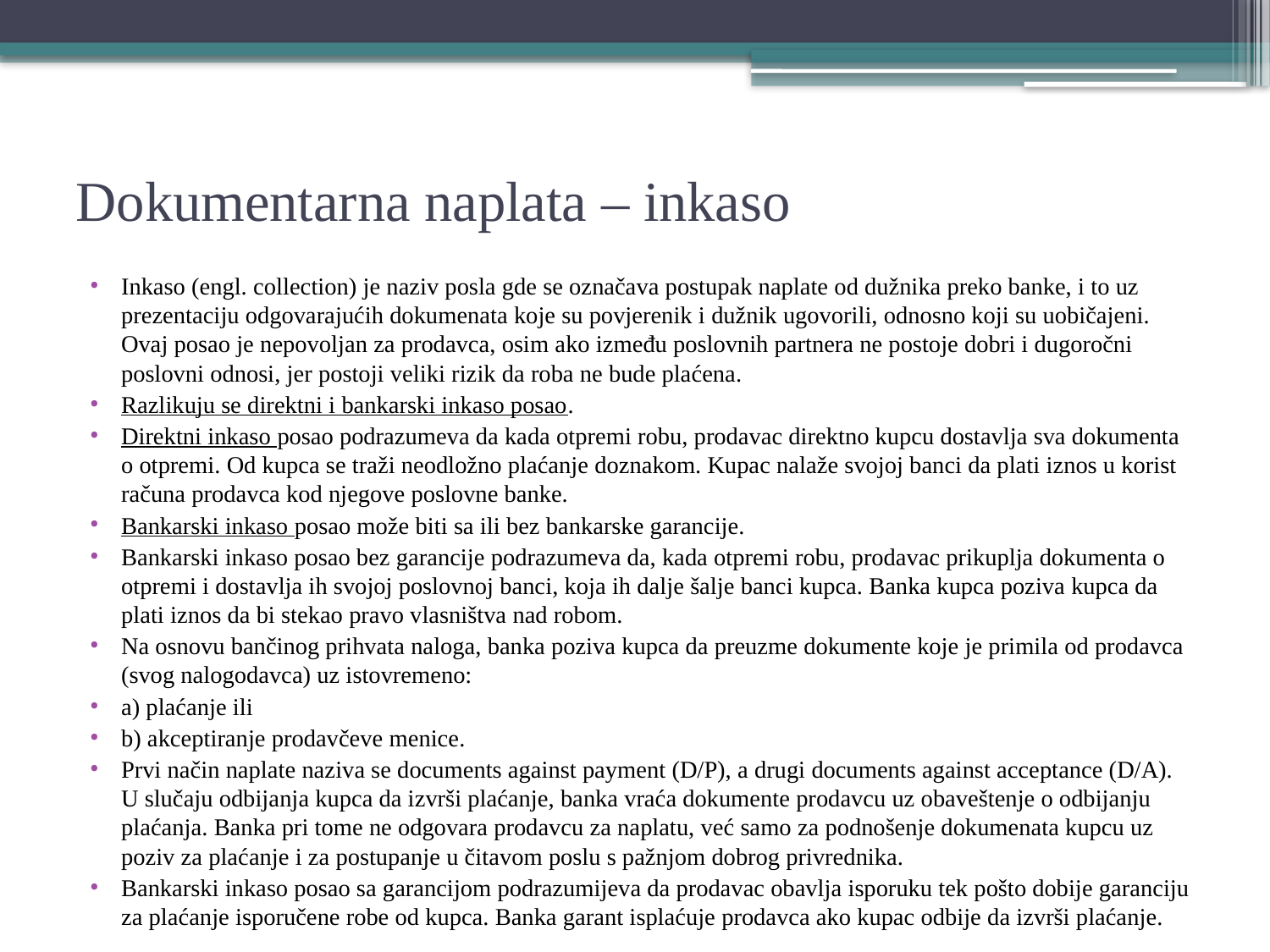

# Dokumentarna naplata – inkaso
Inkaso (engl. collection) je naziv posla gde se označava postupak naplate od dužnika preko banke, i to uz prezentaciju odgovarajućih dokumenata koje su povjerenik i dužnik ugovorili, odnosno koji su uobičajeni. Ovaj posao je nepovoljan za prodavca, osim ako između poslovnih partnera ne postoje dobri i dugoročni poslovni odnosi, jer postoji veliki rizik da roba ne bude plaćena.
Razlikuju se direktni i bankarski inkaso posao.
Direktni inkaso posao podrazumeva da kada otpremi robu, prodavac direktno kupcu dostavlja sva dokumenta o otpremi. Od kupca se traži neodložno plaćanje doznakom. Kupac nalaže svojoj banci da plati iznos u korist računa prodavca kod njegove poslovne banke.
Bankarski inkaso posao može biti sa ili bez bankarske garancije.
Bankarski inkaso posao bez garancije podrazumeva da, kada otpremi robu, prodavac prikuplja dokumenta o otpremi i dostavlja ih svojoj poslovnoj banci, koja ih dalje šalje banci kupca. Banka kupca poziva kupca da plati iznos da bi stekao pravo vlasništva nad robom.
Na osnovu bančinog prihvata naloga, banka poziva kupca da preuzme dokumente koje je primila od prodavca (svog nalogodavca) uz istovremeno:
a) plaćanje ili
b) akceptiranje prodavčeve menice.
Prvi način naplate naziva se documents against payment (D/P), a drugi documents against acceptance (D/A). U slučaju odbijanja kupca da izvrši plaćanje, banka vraća dokumente prodavcu uz obaveštenje o odbijanju plaćanja. Banka pri tome ne odgovara prodavcu za naplatu, već samo za podnošenje dokumenata kupcu uz poziv za plaćanje i za postupanje u čitavom poslu s pažnjom dobrog privrednika.
Bankarski inkaso posao sa garancijom podrazumijeva da prodavac obavlja isporuku tek pošto dobije garanciju za plaćanje isporučene robe od kupca. Banka garant isplaćuje prodavca ako kupac odbije da izvrši plaćanje.